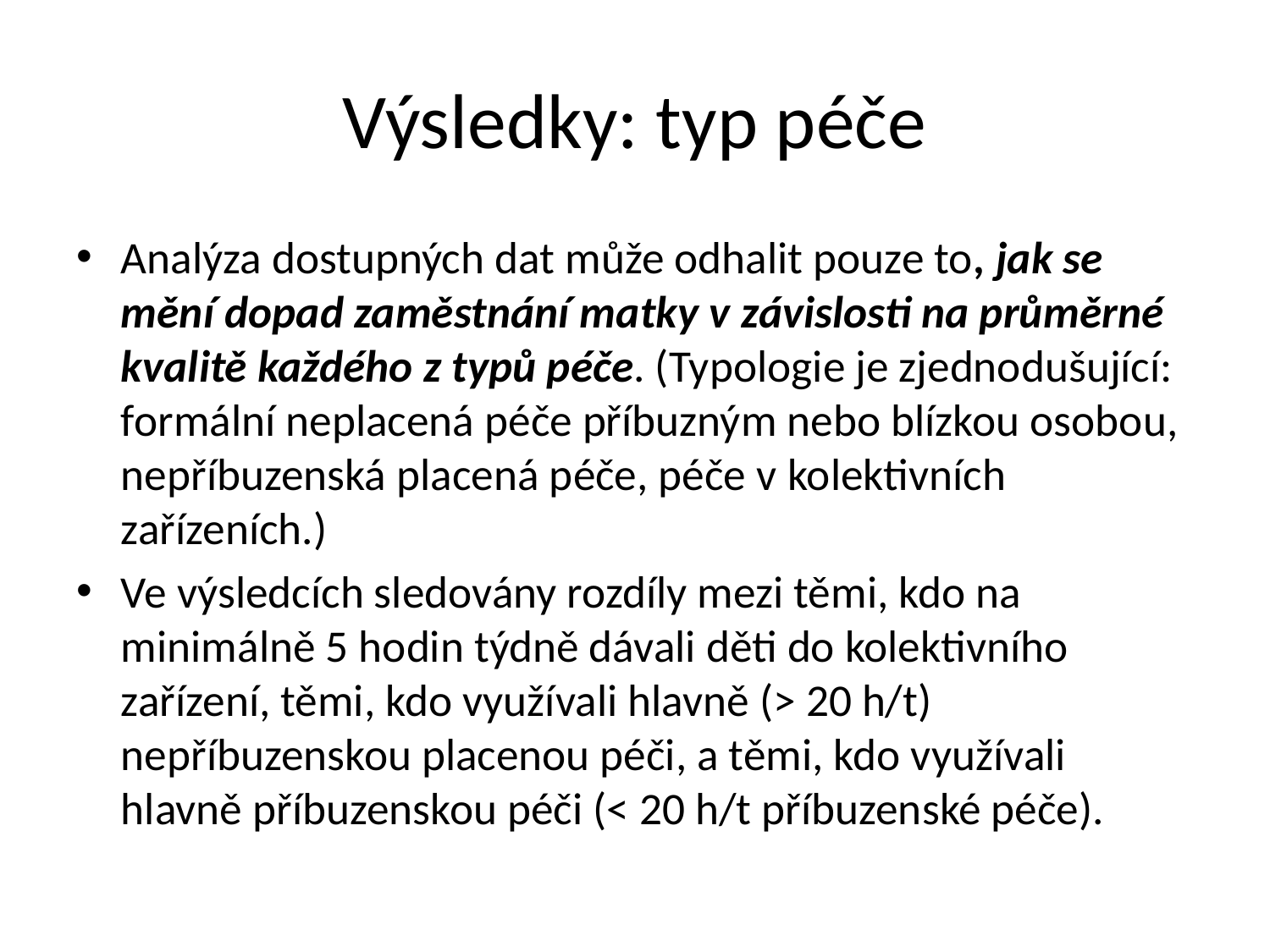

# Výsledky: typ péče
Analýza dostupných dat může odhalit pouze to, jak se mění dopad zaměstnání matky v závislosti na průměrné kvalitě každého z typů péče. (Typologie je zjednodušující: formální neplacená péče příbuzným nebo blízkou osobou, nepříbuzenská placená péče, péče v kolektivních zařízeních.)
Ve výsledcích sledovány rozdíly mezi těmi, kdo na minimálně 5 hodin týdně dávali děti do kolektivního zařízení, těmi, kdo využívali hlavně (> 20 h/t) nepříbuzenskou placenou péči, a těmi, kdo využívali hlavně příbuzenskou péči (< 20 h/t příbuzenské péče).